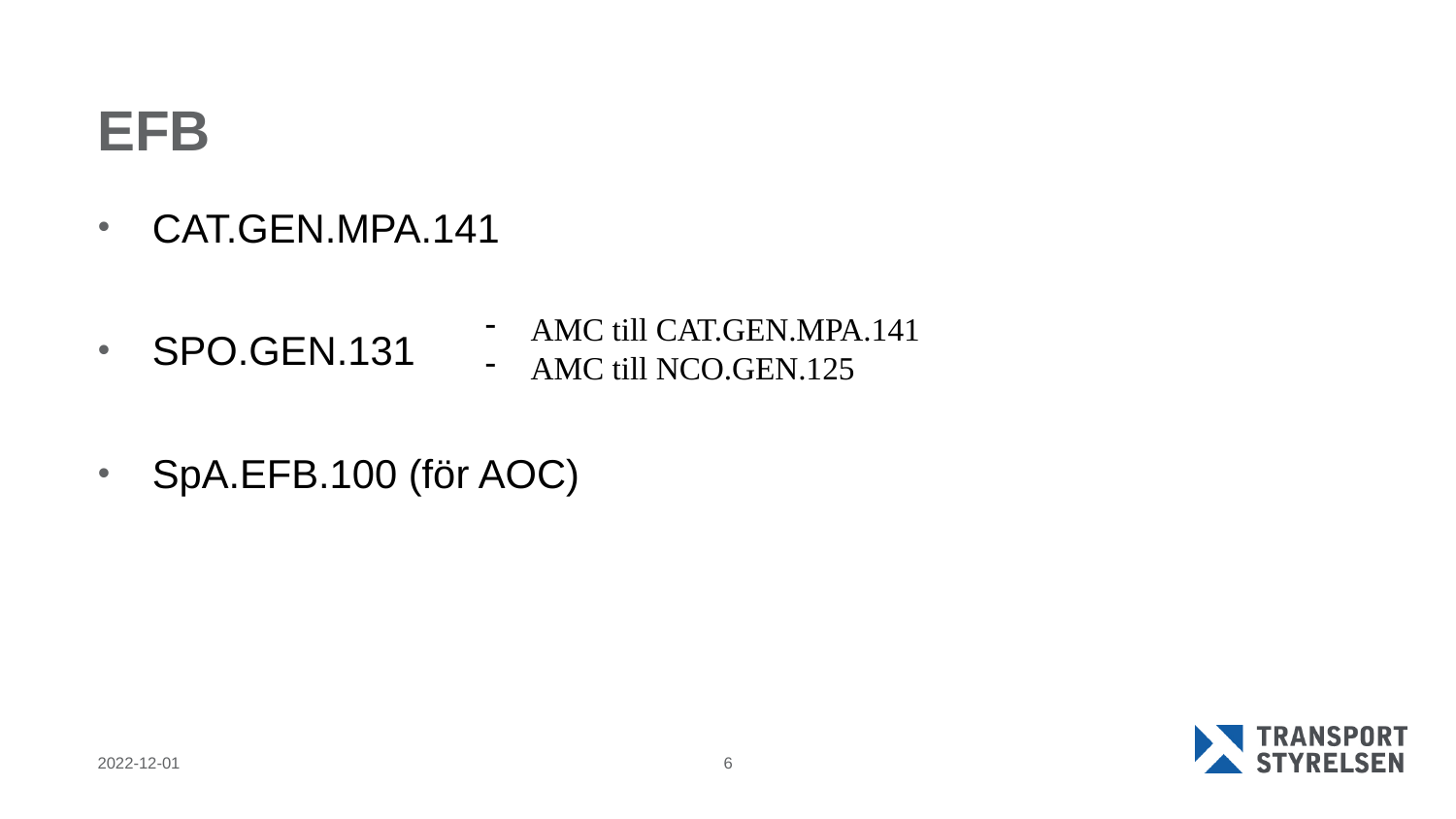

# EFB
CAT.GEN.MPA.141

SPO.GEN.131

SpA.EFB.100 (för AOC)
AMC till CAT.GEN.MPA.141
AMC till NCO.GEN.125
2022-12-01
6